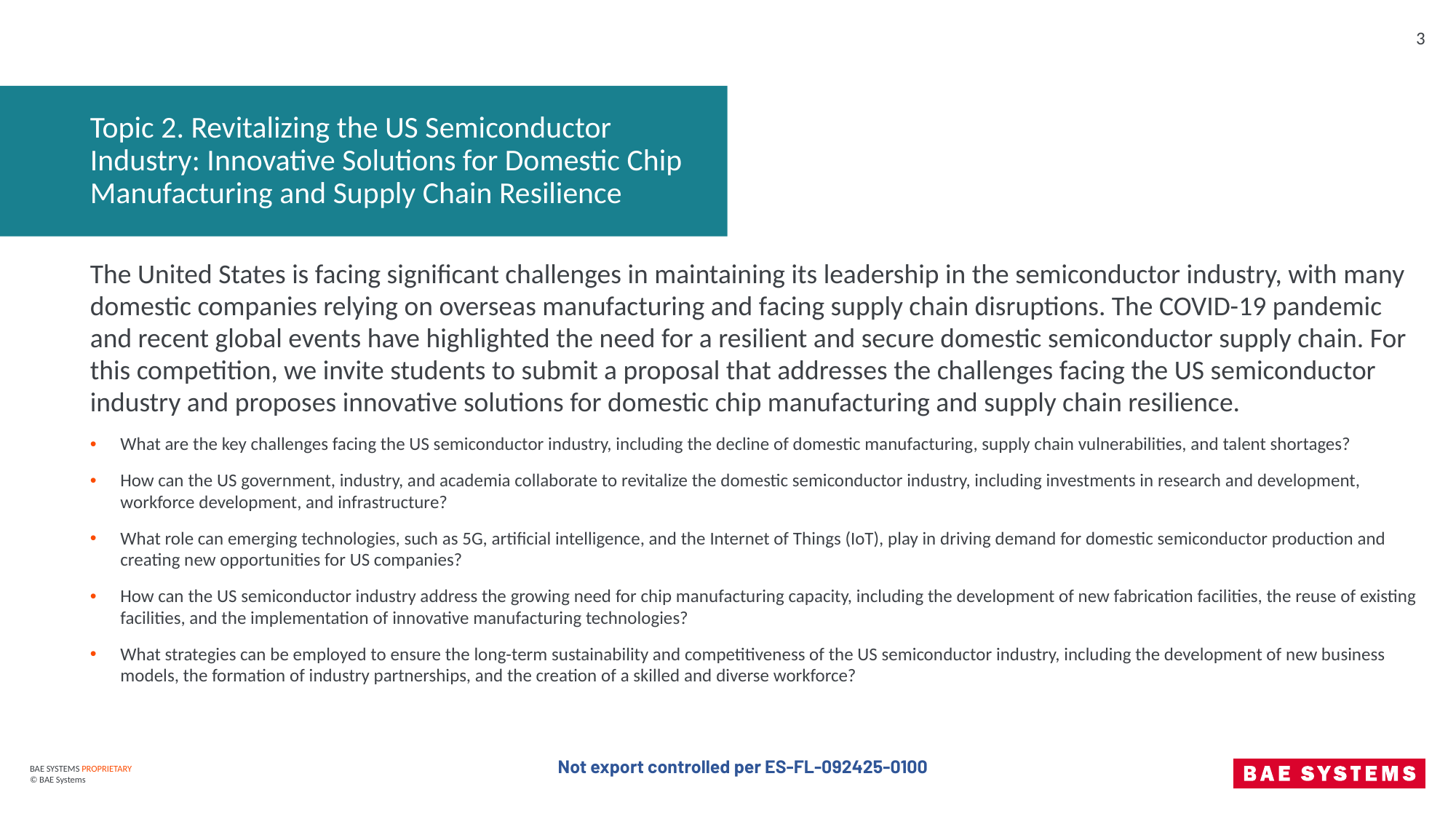

3
# Topic 2. Revitalizing the US Semiconductor Industry: Innovative Solutions for Domestic Chip Manufacturing and Supply Chain Resilience

The United States is facing significant challenges in maintaining its leadership in the semiconductor industry, with many domestic companies relying on overseas manufacturing and facing supply chain disruptions. The COVID-19 pandemic and recent global events have highlighted the need for a resilient and secure domestic semiconductor supply chain. For this competition, we invite students to submit a proposal that addresses the challenges facing the US semiconductor industry and proposes innovative solutions for domestic chip manufacturing and supply chain resilience.
What are the key challenges facing the US semiconductor industry, including the decline of domestic manufacturing, supply chain vulnerabilities, and talent shortages?
How can the US government, industry, and academia collaborate to revitalize the domestic semiconductor industry, including investments in research and development, workforce development, and infrastructure?
What role can emerging technologies, such as 5G, artificial intelligence, and the Internet of Things (IoT), play in driving demand for domestic semiconductor production and creating new opportunities for US companies?
How can the US semiconductor industry address the growing need for chip manufacturing capacity, including the development of new fabrication facilities, the reuse of existing facilities, and the implementation of innovative manufacturing technologies?
What strategies can be employed to ensure the long-term sustainability and competitiveness of the US semiconductor industry, including the development of new business models, the formation of industry partnerships, and the creation of a skilled and diverse workforce?